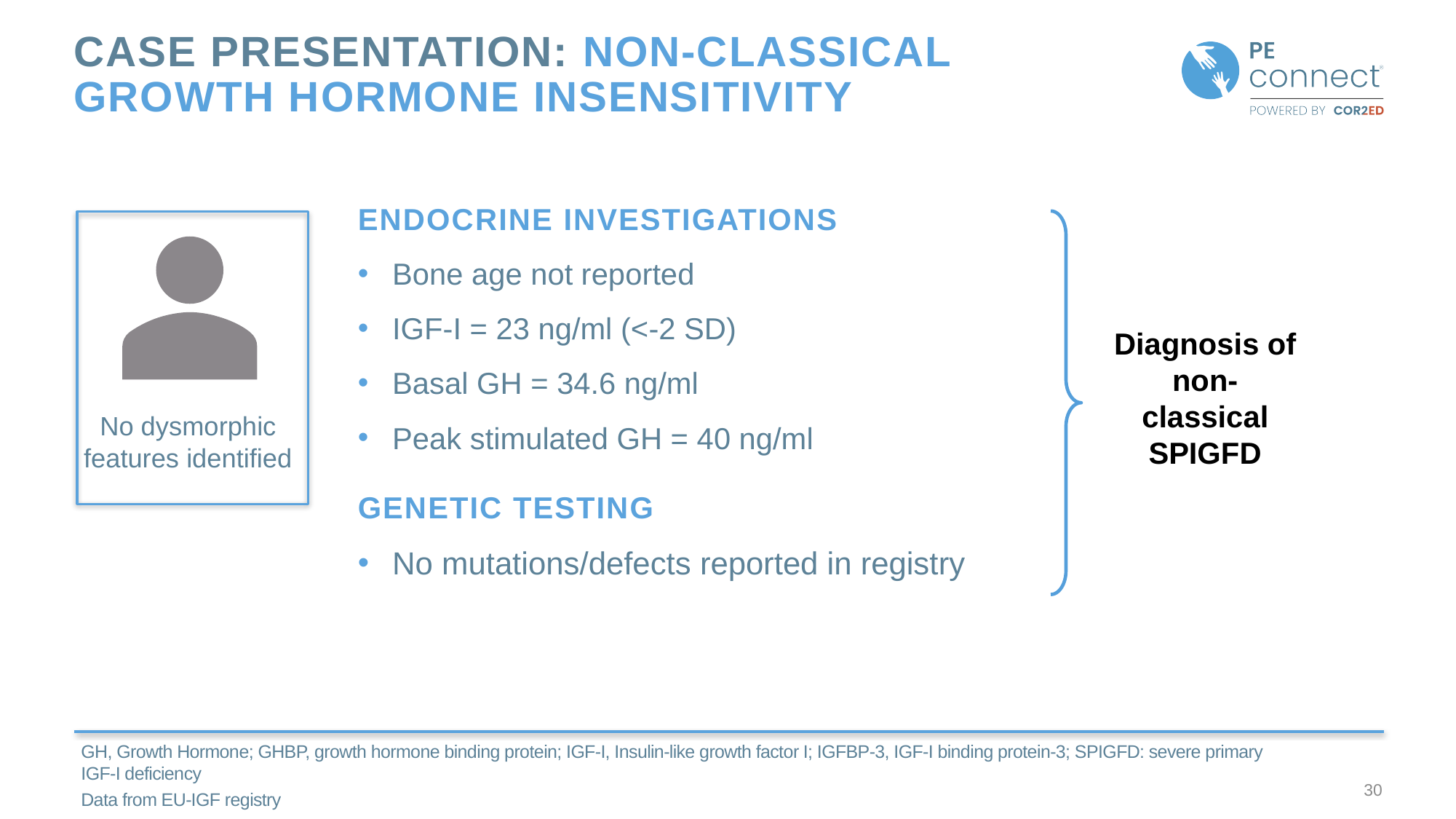

# Case Presentation: Non-classical growth hormone insensitivity
Endocrine investigations
Bone age not reported
IGF-I = 23 ng/ml (<-2 SD)
Basal GH = 34.6 ng/ml
Peak stimulated GH = 40 ng/ml
GENETIC TESTING
No mutations/defects reported in registry

No dysmorphic features identified
Diagnosis of non-classical SPIGFD
GH, Growth Hormone; GHBP, growth hormone binding protein; IGF-I, Insulin-like growth factor I; IGFBP-3, IGF-I binding protein-3; SPIGFD: severe primary IGF-I deficiency
Data from EU-IGF registry
30